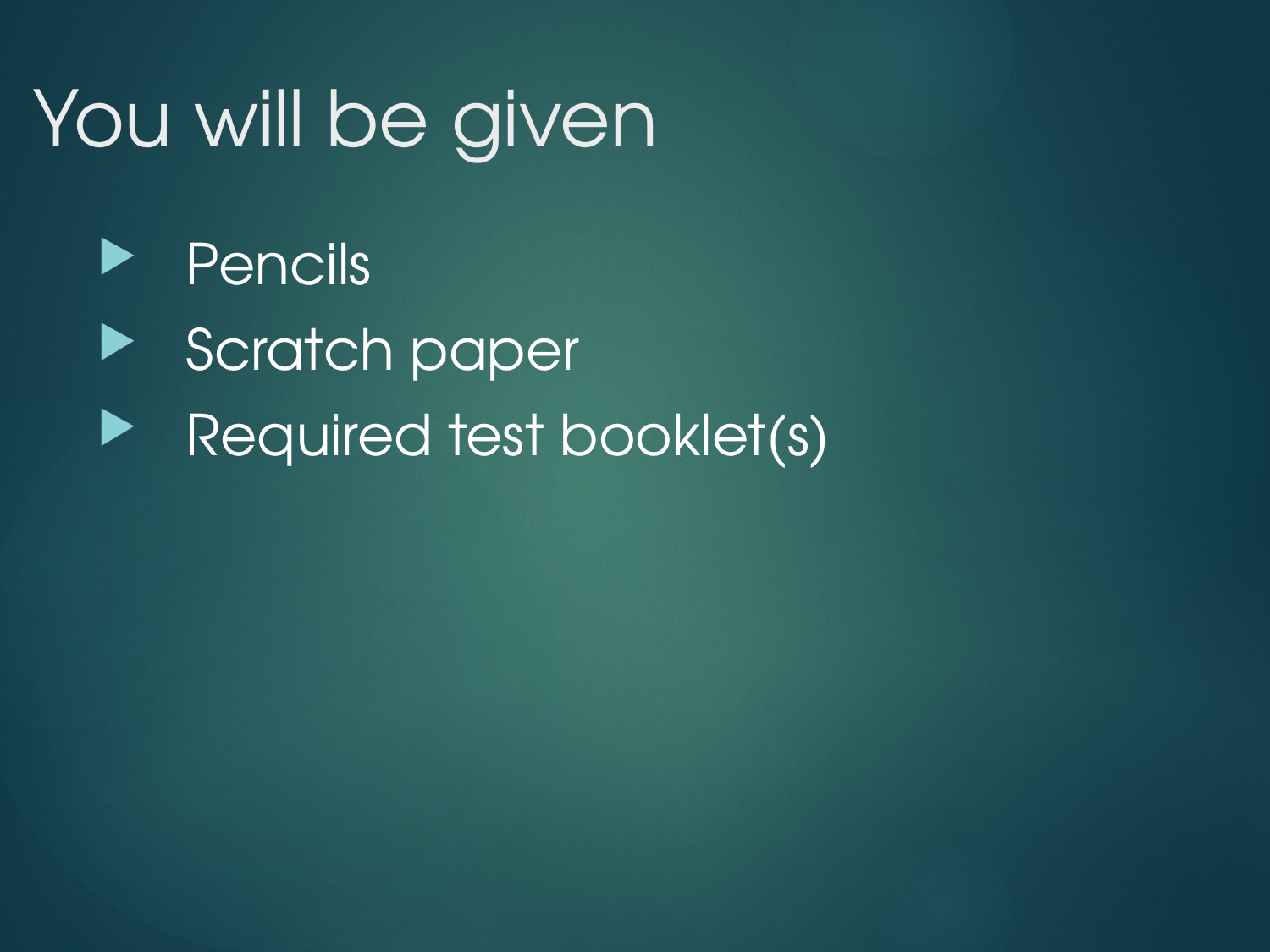

# You will be given
Pencils
Scratch paper
Required test booklet(s)